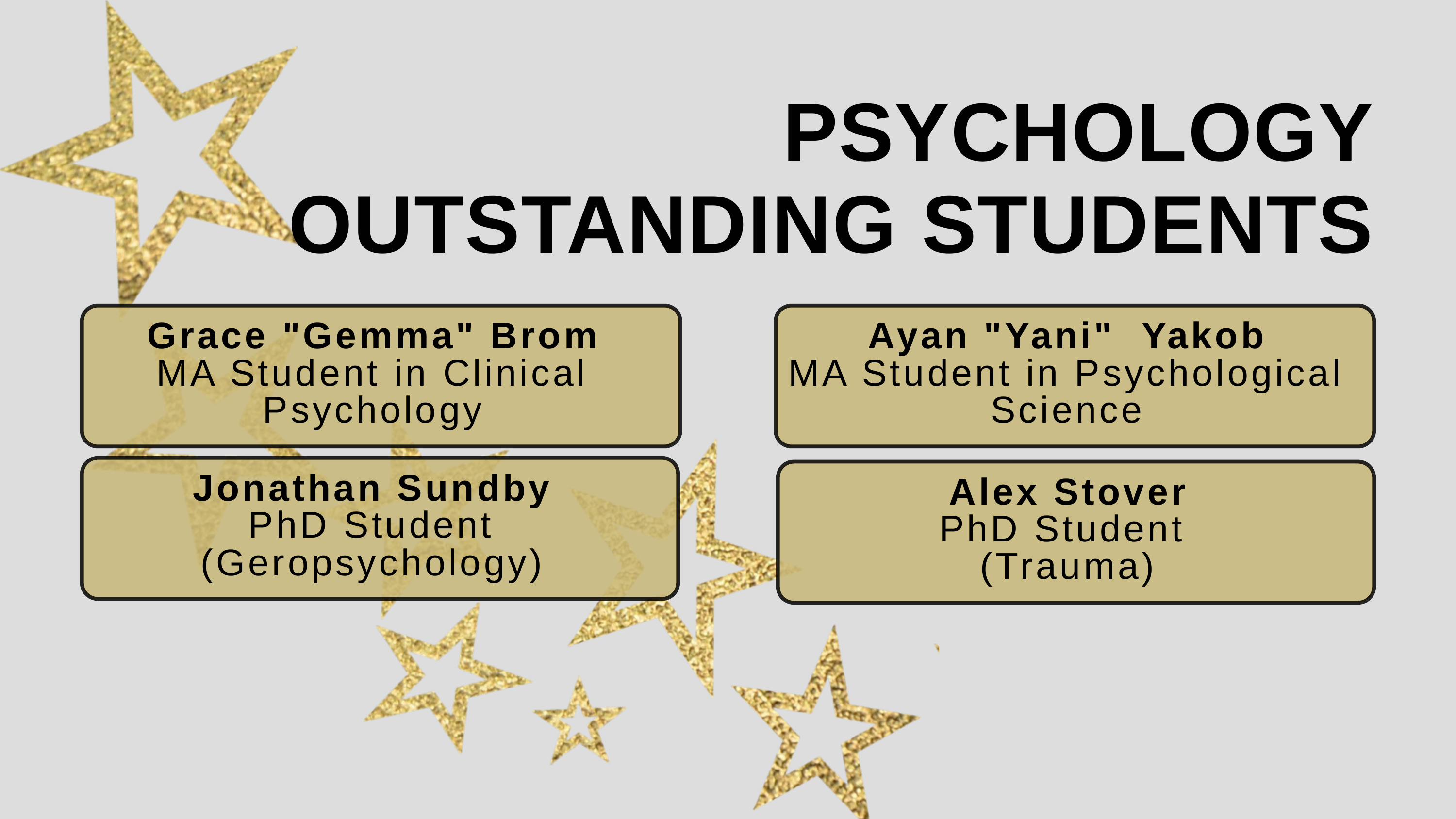

PSYCHOLOGY
OUTSTANDING STUDENTS

Grace "Gemma" Brom
MA Student in Clinical Psychology

Ayan "Yani"  Yakob
MA Student in Psychological Science

Jonathan Sundby
PhD Student (Geropsychology)

Alex Stover
PhD Student
(Trauma)